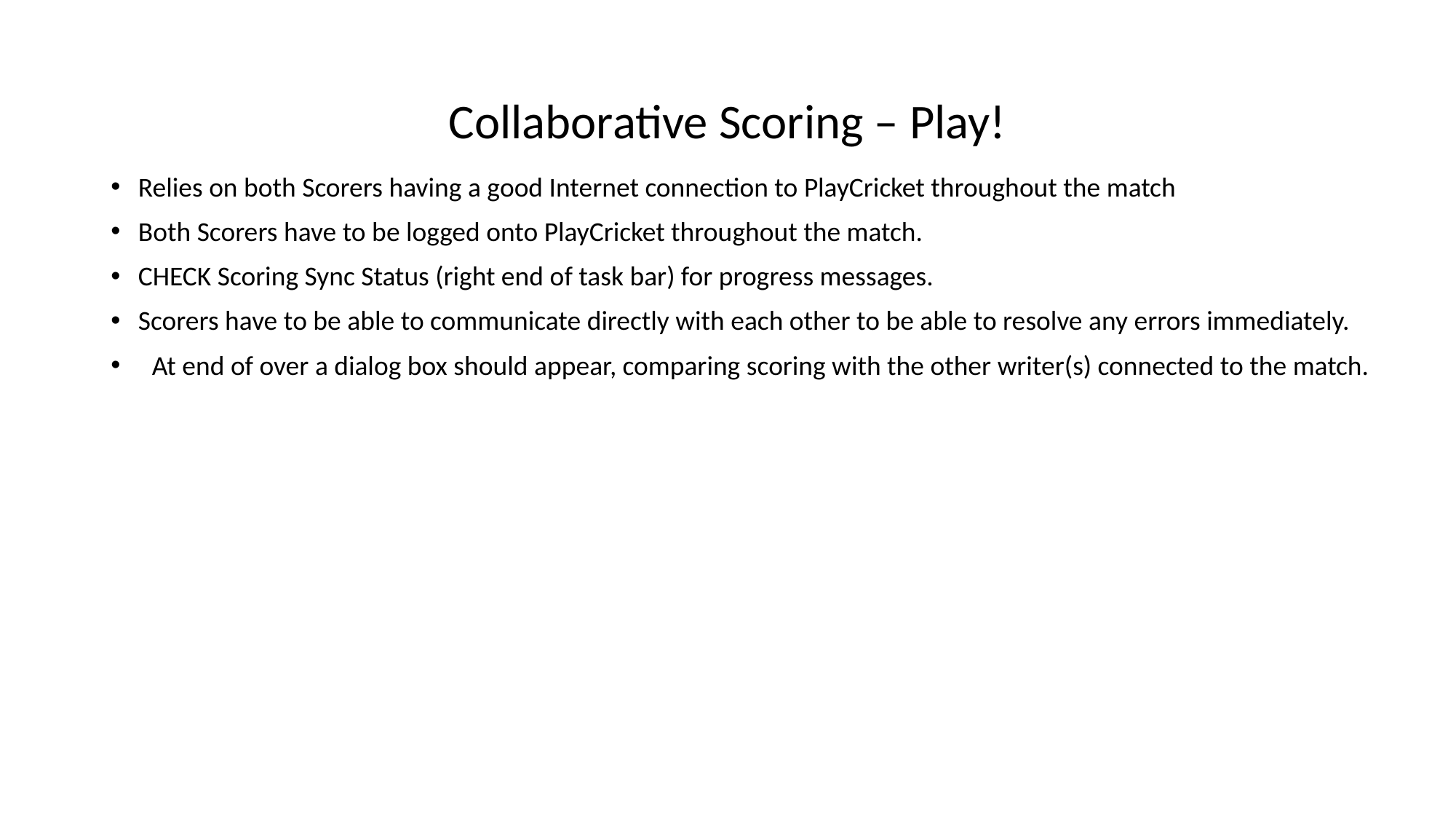

# Collaborative Scoring – Play!
Relies on both Scorers having a good Internet connection to PlayCricket throughout the match
Both Scorers have to be logged onto PlayCricket throughout the match.
CHECK Scoring Sync Status (right end of task bar) for progress messages.
Scorers have to be able to communicate directly with each other to be able to resolve any errors immediately.
At end of over a dialog box should appear, comparing scoring with the other writer(s) connected to the match.